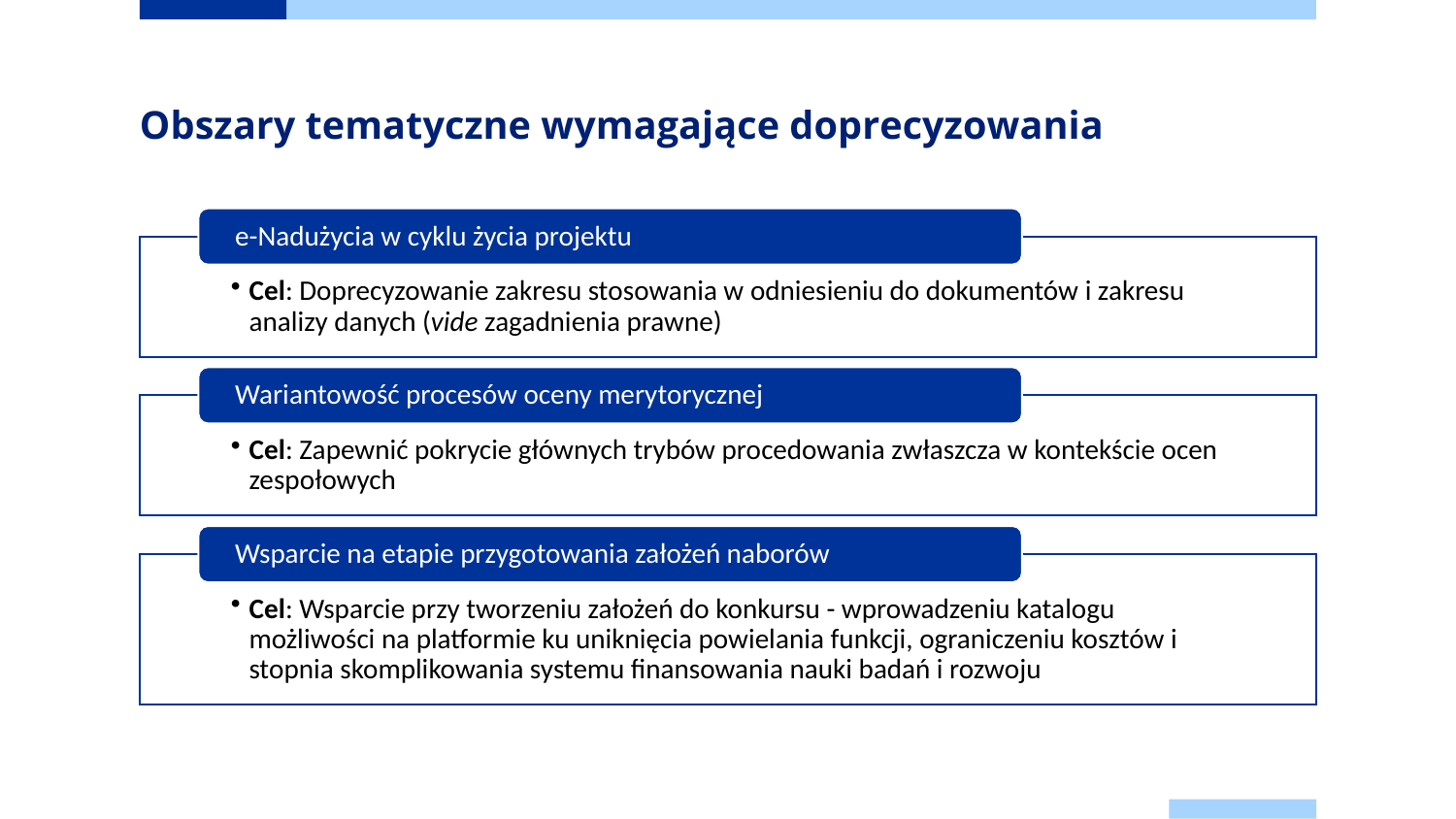

# Obszary tematyczne wymagające doprecyzowania
Cel: Doprecyzowanie zakresu stosowania w odniesieniu do dokumentów i zakresu analizy danych (vide zagadnienia prawne)
e-Nadużycia w cyklu życia projektu
Cel: Zapewnić pokrycie głównych trybów procedowania zwłaszcza w kontekście ocen zespołowych
Wariantowość procesów oceny merytorycznej
Cel: Wsparcie przy tworzeniu założeń do konkursu - wprowadzeniu katalogu możliwości na platformie ku uniknięcia powielania funkcji, ograniczeniu kosztów i stopnia skomplikowania systemu finansowania nauki badań i rozwoju
Wsparcie na etapie przygotowania założeń naborów